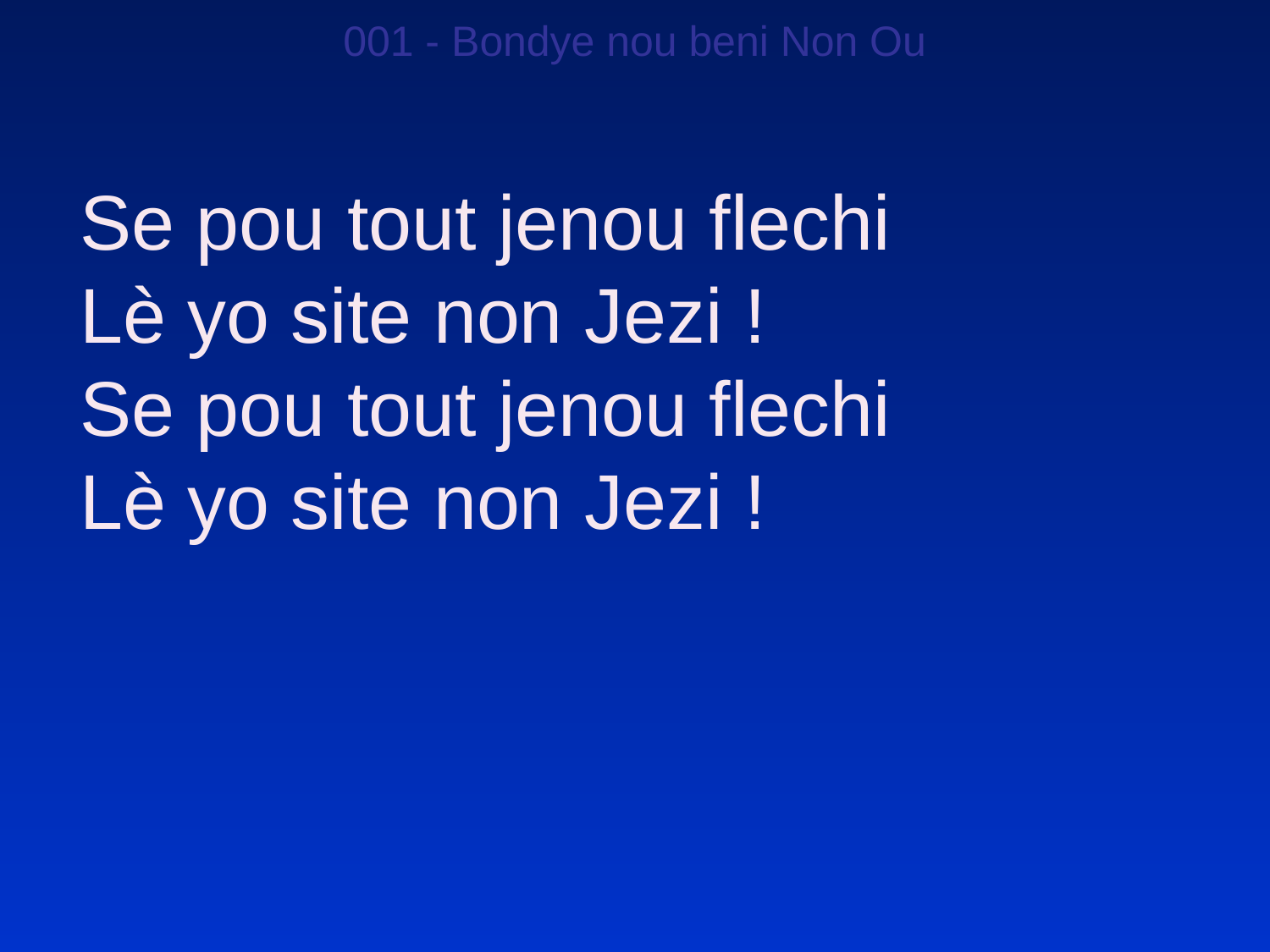

001 - Bondye nou beni Non Ou
Se pou tout jenou flechi
Lè yo site non Jezi !
Se pou tout jenou flechi
Lè yo site non Jezi !